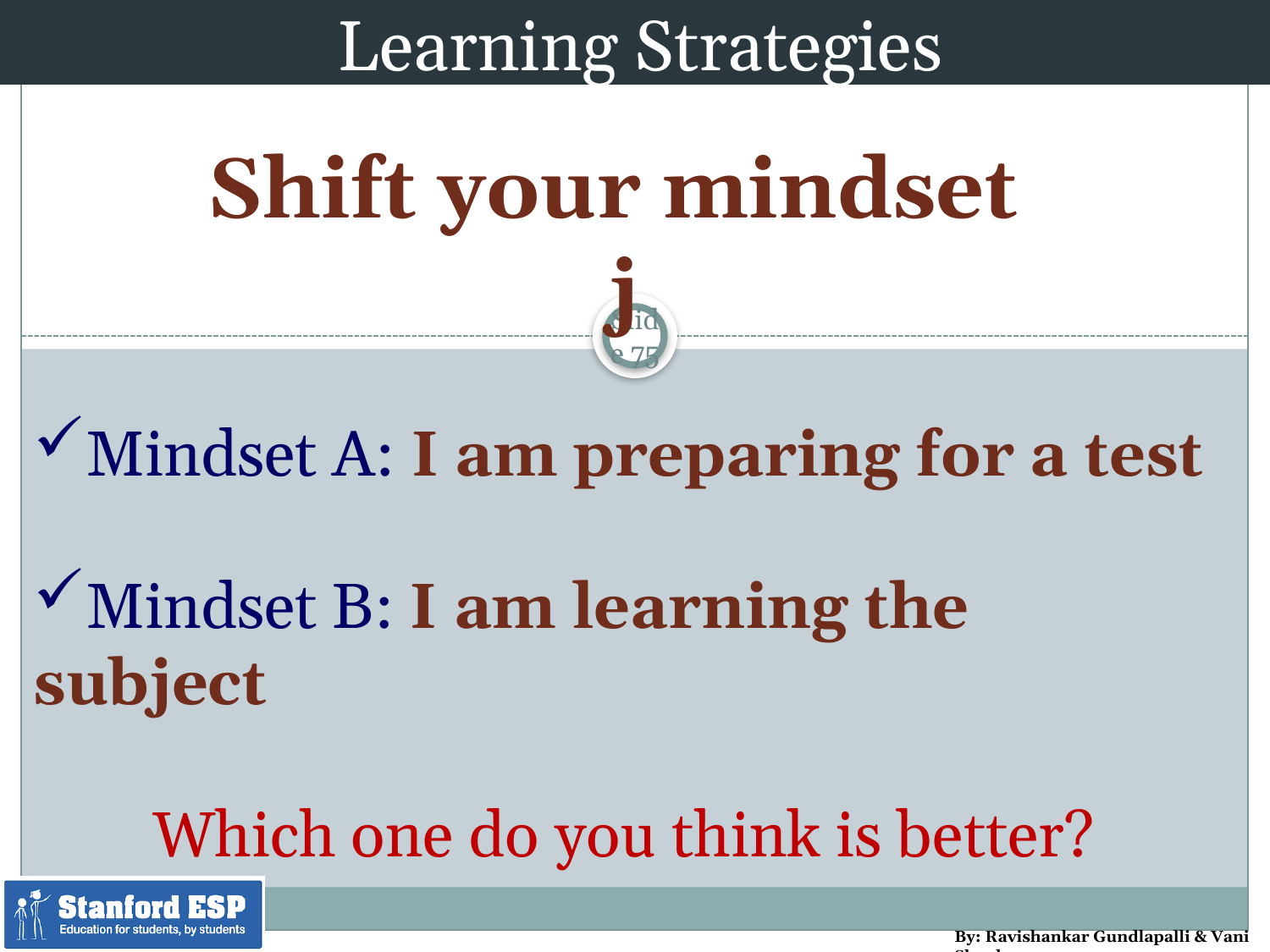

Learning Strategies
Shift your mindset
j

Mindset A: I am preparing for a test

Mindset B: I am learning the subject

Which one do you think is better?

75